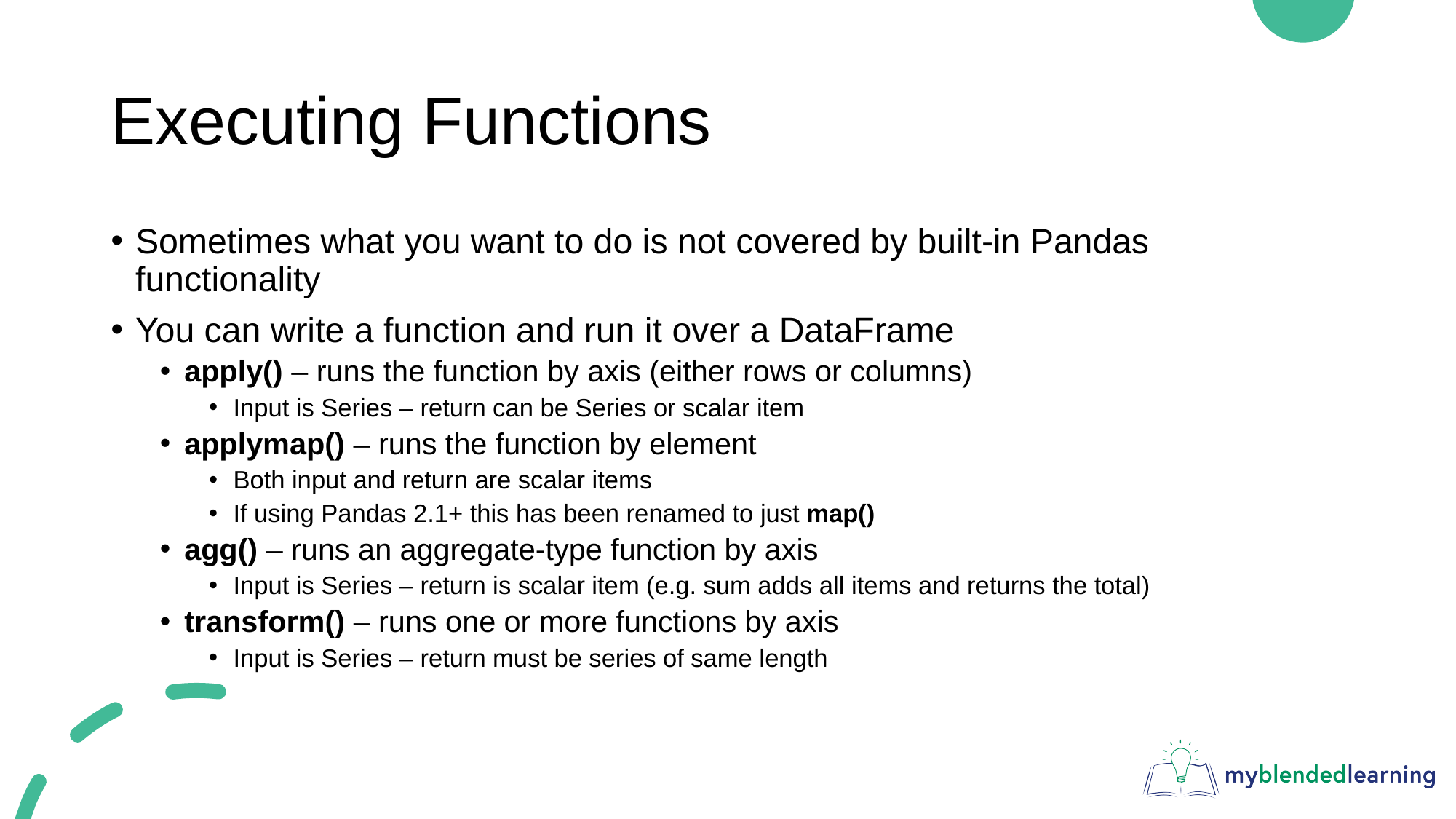

# Executing Functions
Sometimes what you want to do is not covered by built-in Pandas functionality
You can write a function and run it over a DataFrame
apply() – runs the function by axis (either rows or columns)
Input is Series – return can be Series or scalar item
applymap() – runs the function by element
Both input and return are scalar items
If using Pandas 2.1+ this has been renamed to just map()
agg() – runs an aggregate-type function by axis
Input is Series – return is scalar item (e.g. sum adds all items and returns the total)
transform() – runs one or more functions by axis
Input is Series – return must be series of same length